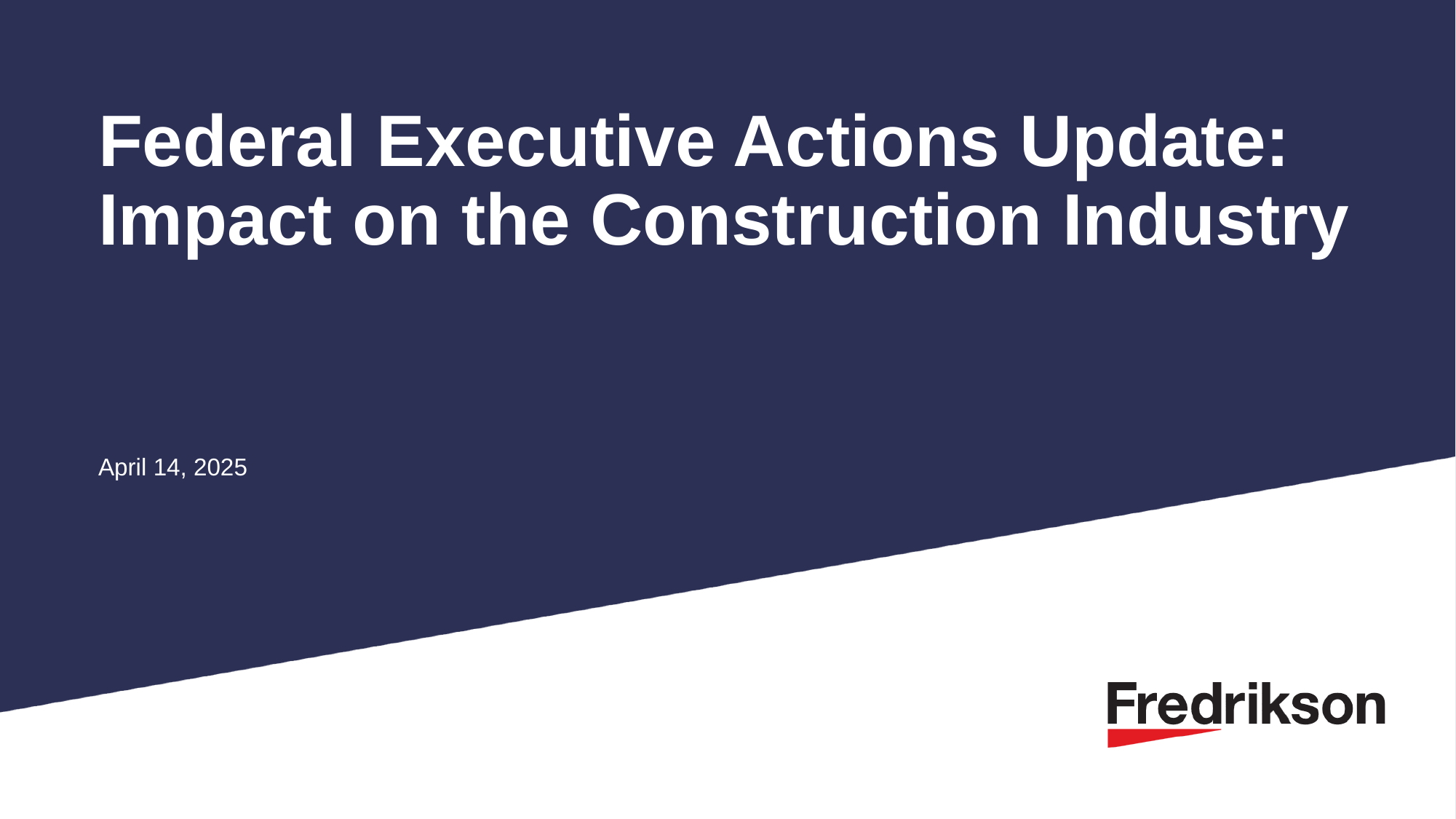

# Federal Executive Actions Update: Impact on the Construction Industry
April 14, 2025